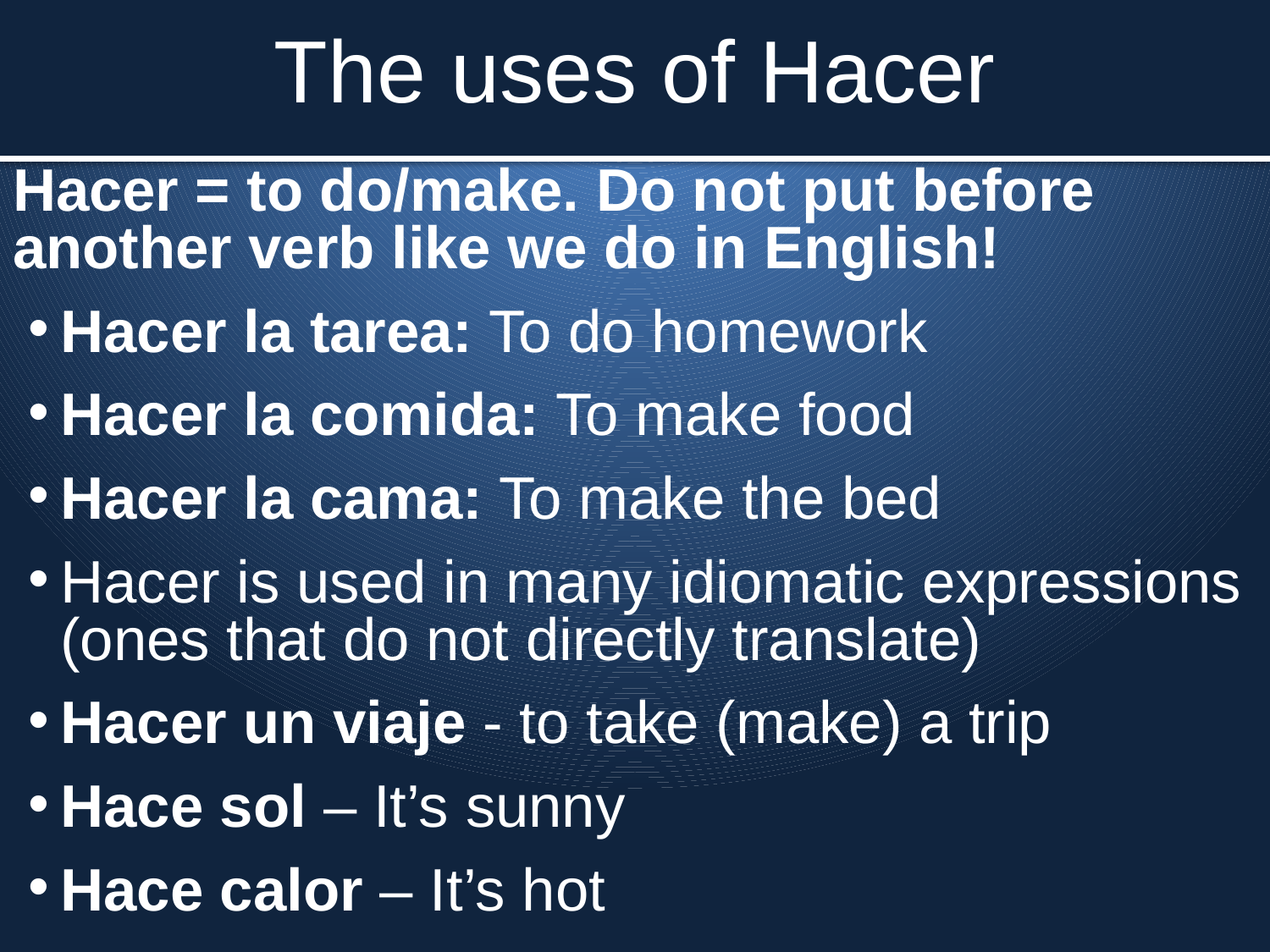

# The uses of Hacer
Hacer = to do/make. Do not put before another verb like we do in English!
Hacer la tarea: To do homework
Hacer la comida: To make food
Hacer la cama: To make the bed
Hacer is used in many idiomatic expressions (ones that do not directly translate)
Hacer un viaje - to take (make) a trip
Hace sol – It’s sunny
Hace calor – It’s hot